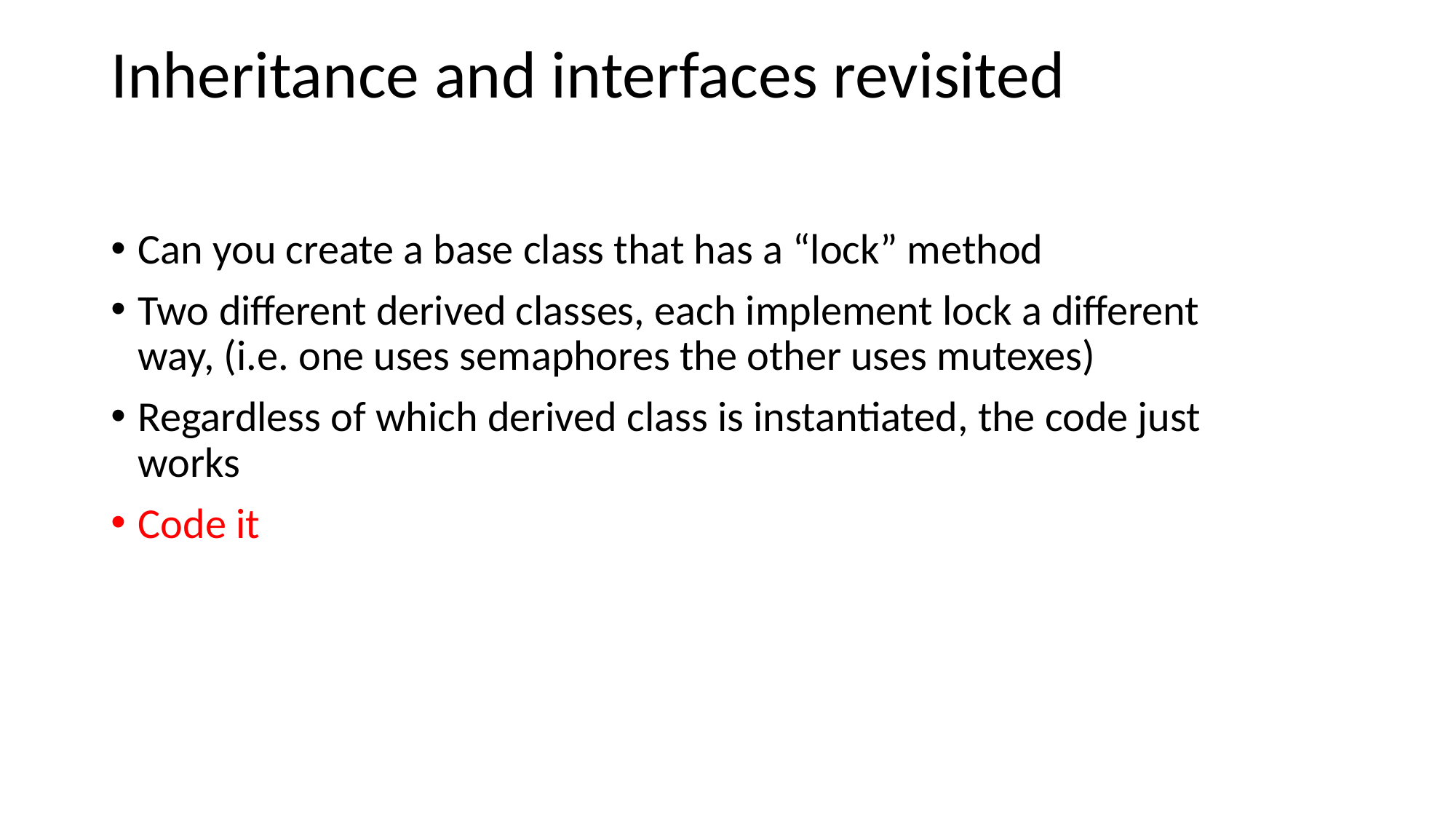

# Inheritance and interfaces revisited
Can you create a base class that has a “lock” method
Two different derived classes, each implement lock a different way, (i.e. one uses semaphores the other uses mutexes)
Regardless of which derived class is instantiated, the code just works
Code it